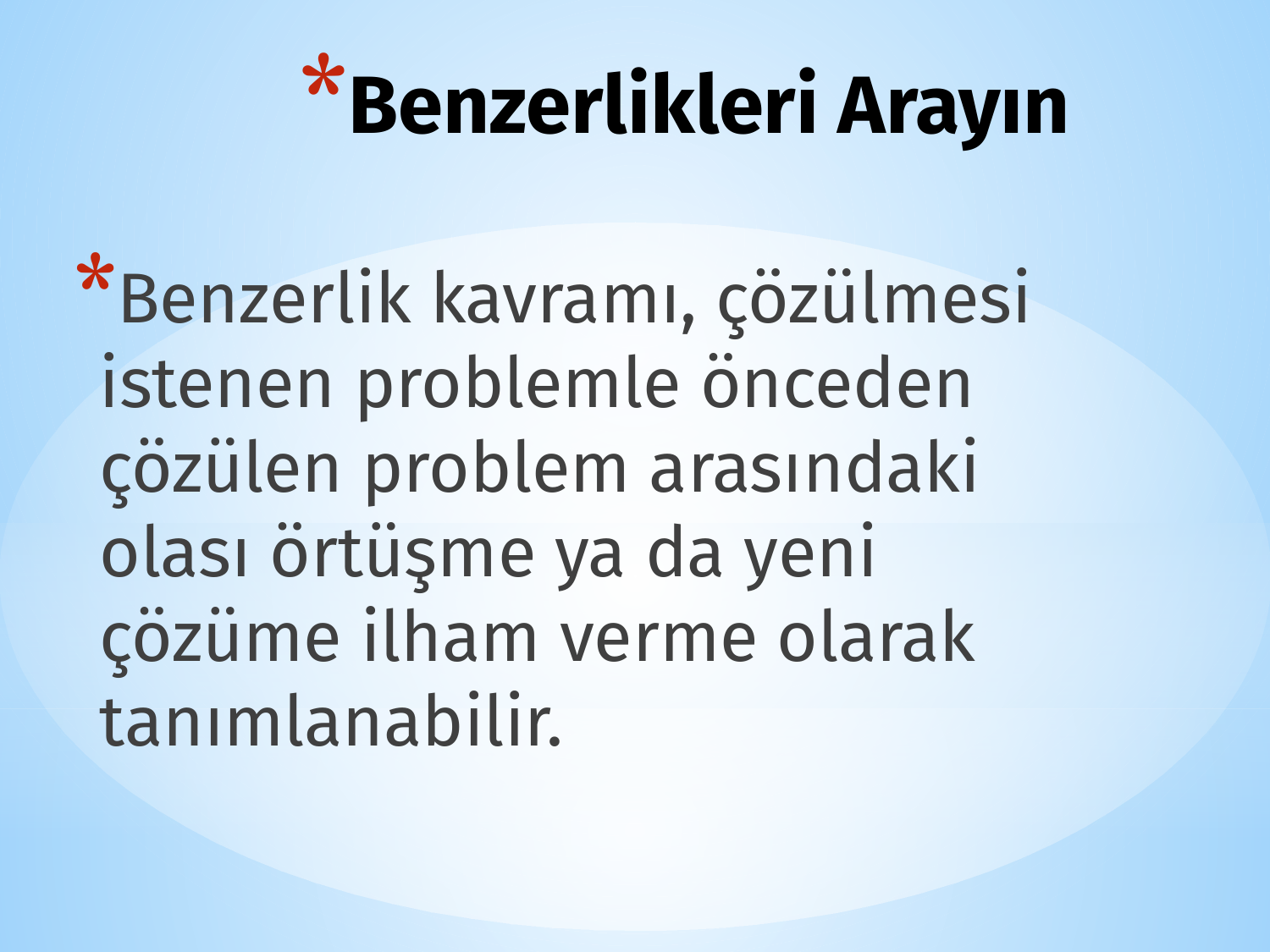

# Benzerlikleri Arayın
Benzerlik kavramı, çözülmesi istenen problemle önceden çözülen problem arasındaki olası örtüşme ya da yeni çözüme ilham verme olarak tanımlanabilir.